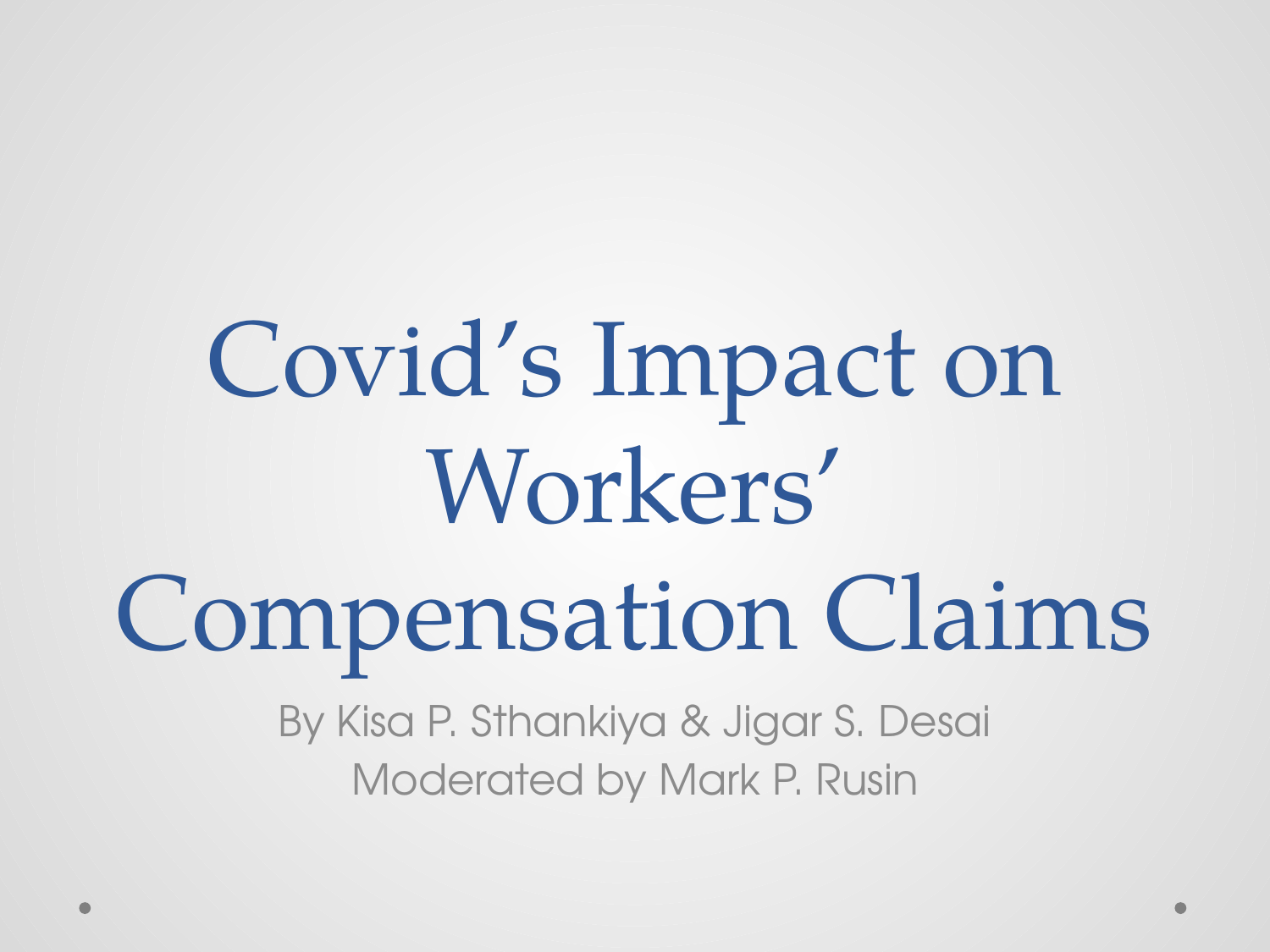

# Covid’s Impact on Workers’ Compensation Claims
By Kisa P. Sthankiya & Jigar S. Desai
Moderated by Mark P. Rusin